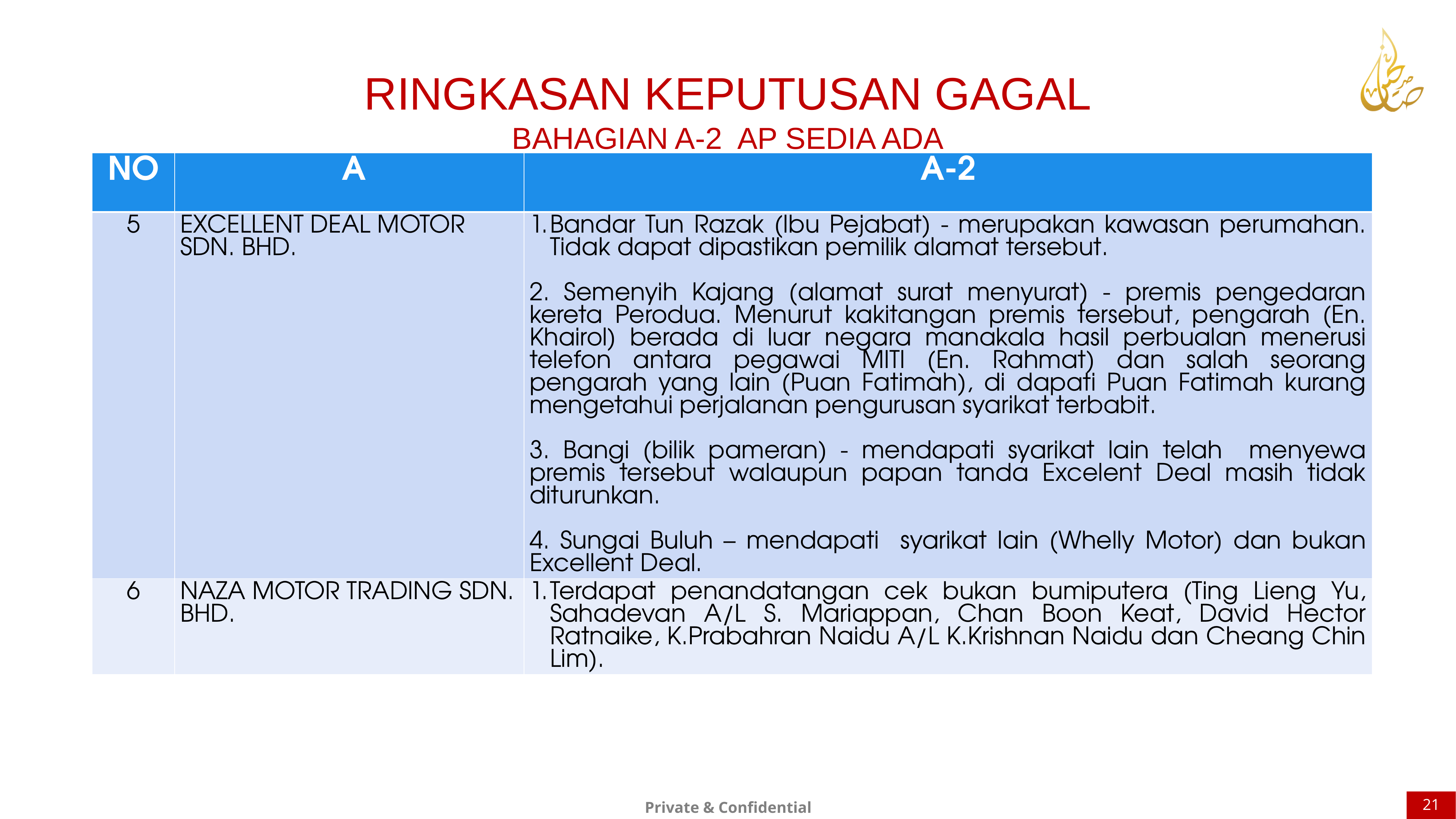

RINGKASAN KEPUTUSAN GAGAL
BAHAGIAN A-2  AP SEDIA ADA

| NO | A | A-2 |
| --- | --- | --- |
| 5 | EXCELLENT DEAL MOTOR SDN. BHD. | Bandar Tun Razak (Ibu Pejabat) - merupakan kawasan perumahan. Tidak dapat dipastikan pemilik alamat tersebut. 2. Semenyih Kajang (alamat surat menyurat) - premis pengedaran kereta Perodua. Menurut kakitangan premis tersebut, pengarah (En. Khairol) berada di luar negara manakala hasil perbualan menerusi telefon antara pegawai MITI (En. Rahmat) dan salah seorang pengarah yang lain (Puan Fatimah), di dapati Puan Fatimah kurang mengetahui perjalanan pengurusan syarikat terbabit. 3. Bangi (bilik pameran) - mendapati syarikat lain telah menyewa premis tersebut walaupun papan tanda Excelent Deal masih tidak diturunkan. 4. Sungai Buluh – mendapati syarikat lain (Whelly Motor) dan bukan Excellent Deal. |
| 6 | NAZA MOTOR TRADING SDN. BHD. | Terdapat penandatangan cek bukan bumiputera (Ting Lieng Yu, Sahadevan A/L S. Mariappan, Chan Boon Keat, David Hector Ratnaike, K.Prabahran Naidu A/L K.Krishnan Naidu dan Cheang Chin Lim). |
21